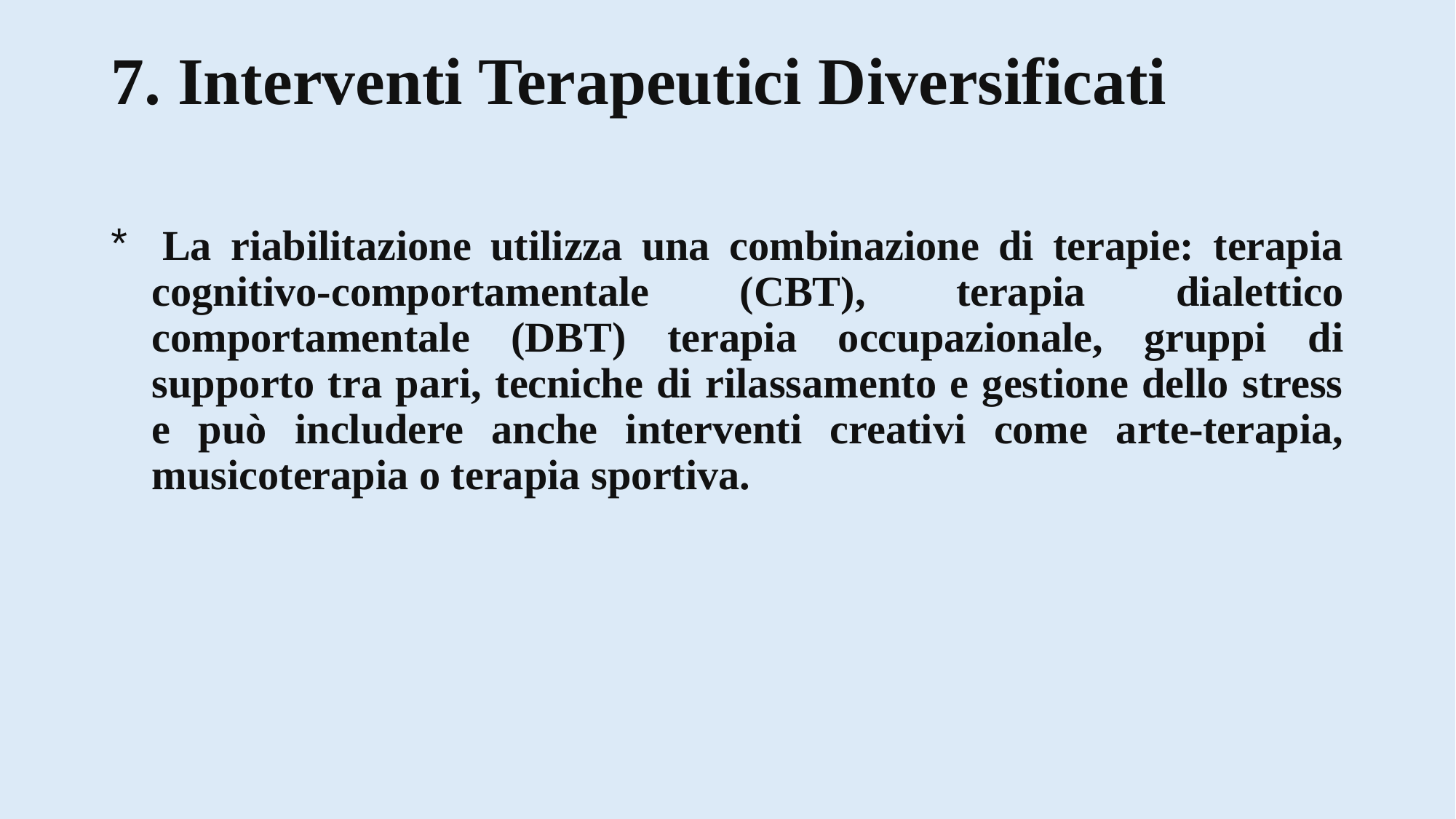

# 7. Interventi Terapeutici Diversificati
 La riabilitazione utilizza una combinazione di terapie: terapia cognitivo-comportamentale (CBT), terapia dialettico comportamentale (DBT) terapia occupazionale, gruppi di supporto tra pari, tecniche di rilassamento e gestione dello stress e può includere anche interventi creativi come arte-terapia, musicoterapia o terapia sportiva.